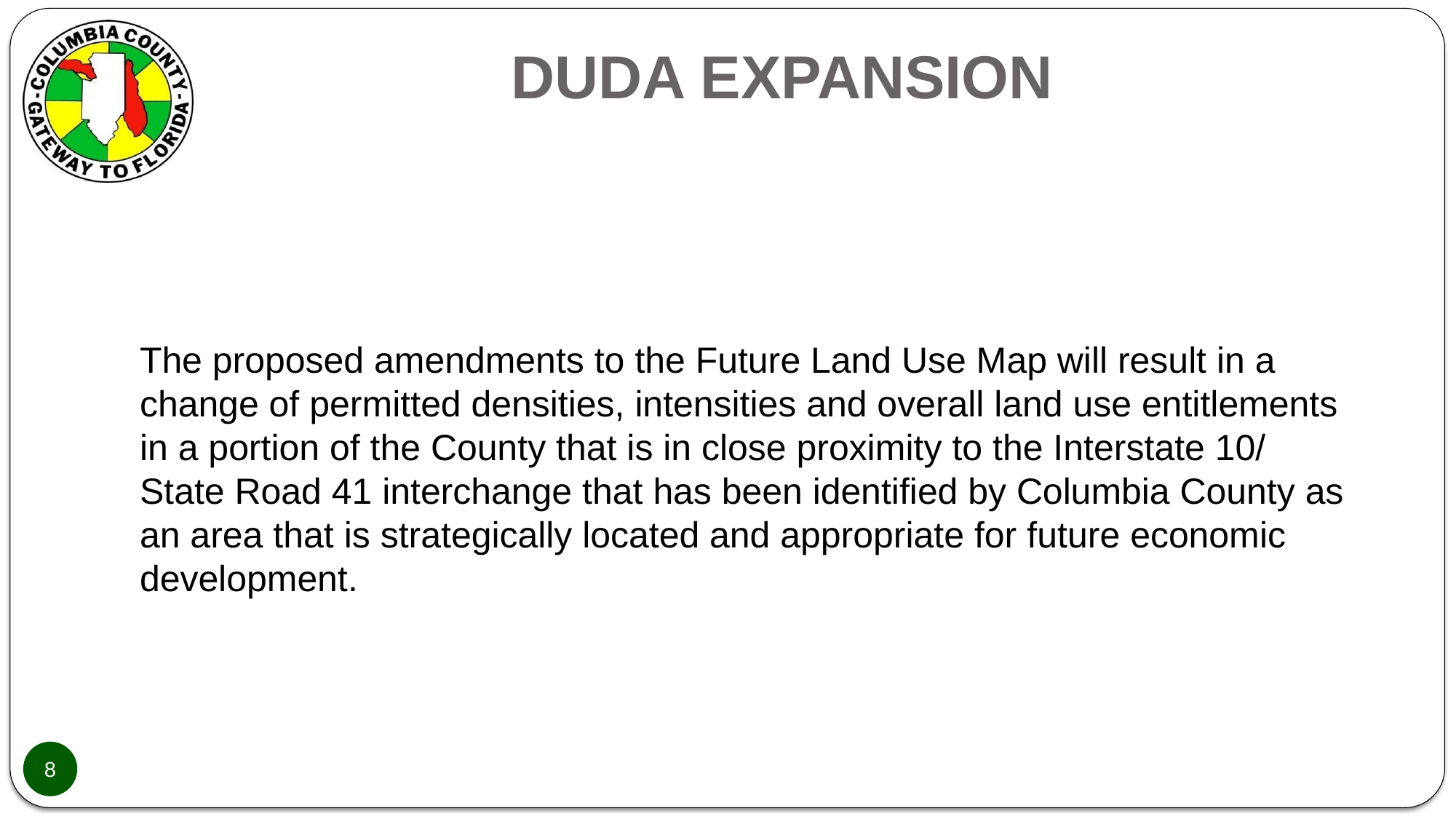

# DUDA EXPANSION

The proposed amendments to the Future Land Use Map will result in a change of permitted densities, intensities and overall land use entitlements in a portion of the County that is in close proximity to the Interstate 10/ State Road 41 interchange that has been identified by Columbia County as an area that is strategically located and appropriate for future economic development.

8